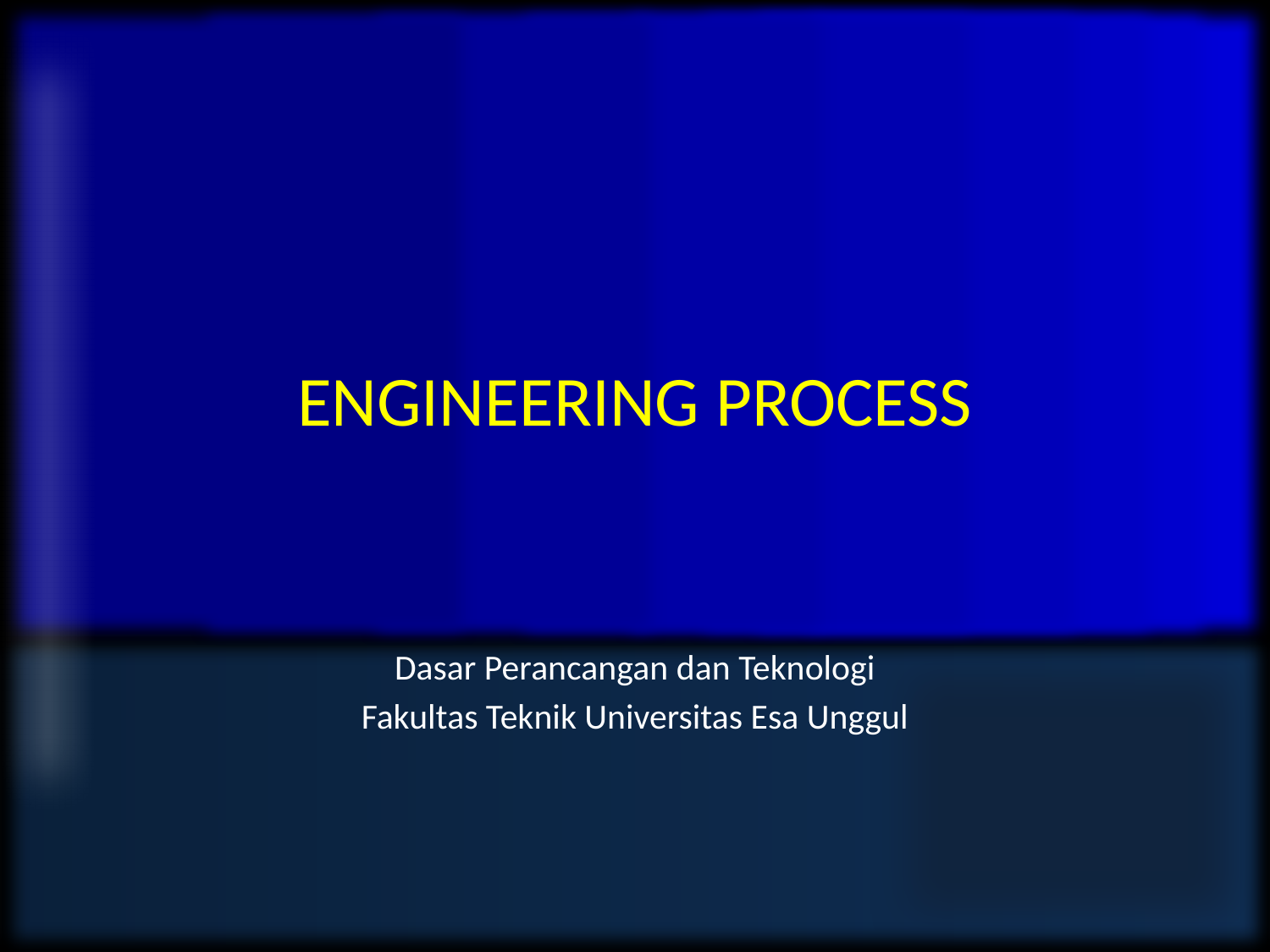

# ENGINEERING PROCESS

Dasar Perancangan dan Teknologi
Fakultas Teknik Universitas Esa Unggul